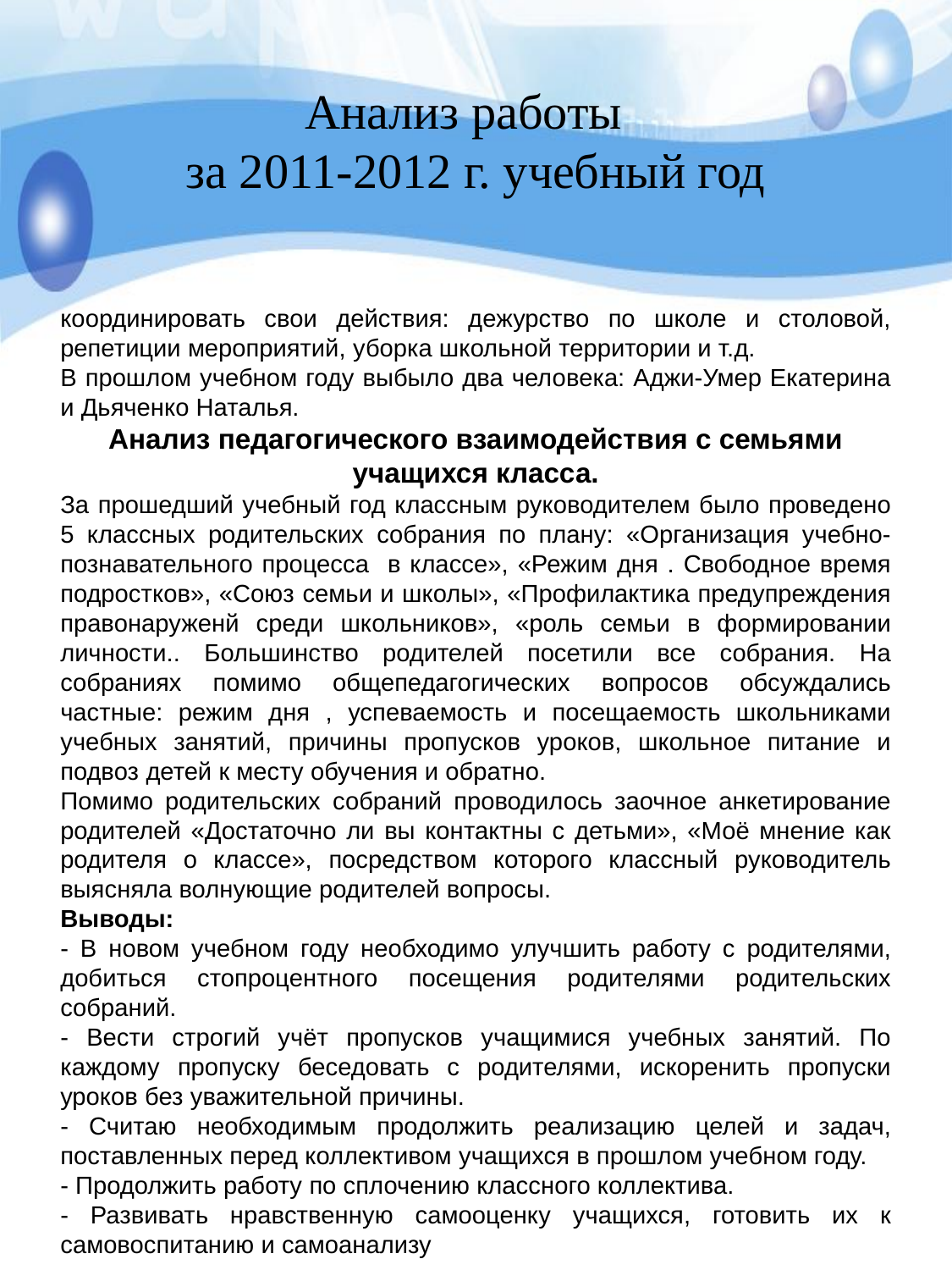

# Анализ работы за 2011-2012 г. учебный год
координировать свои действия: дежурство по школе и столовой, репетиции мероприятий, уборка школьной территории и т.д.
В прошлом учебном году выбыло два человека: Аджи-Умер Екатерина и Дьяченко Наталья.
Анализ педагогического взаимодействия с семьями учащихся класса.
За прошедший учебный год классным руководителем было проведено 5 классных родительских собрания по плану: «Организация учебно-познавательного процесса  в классе», «Режим дня . Свободное время подростков», «Союз семьи и школы», «Профилактика предупреждения правонаруженй среди школьников», «роль семьи в формировании личности.. Большинство родителей посетили все собрания. На собраниях помимо общепедагогических вопросов обсуждались частные: режим дня , успеваемость и посещаемость школьниками учебных занятий, причины пропусков уроков, школьное питание и подвоз детей к месту обучения и обратно.
Помимо родительских собраний проводилось заочное анкетирование родителей «Достаточно ли вы контактны с детьми», «Моё мнение как родителя о классе», посредством которого классный руководитель выясняла волнующие родителей вопросы.
Выводы:
- В новом учебном году необходимо улучшить работу с родителями, добиться стопроцентного посещения родителями родительских собраний.
- Вести строгий учёт пропусков учащимися учебных занятий. По каждому пропуску беседовать с родителями, искоренить пропуски уроков без уважительной причины.
- Считаю необходимым продолжить реализацию целей и задач, поставленных перед коллективом учащихся в прошлом учебном году.
- Продолжить работу по сплочению классного коллектива.
- Развивать нравственную самооценку учащихся, готовить их к самовоспитанию и самоанализу